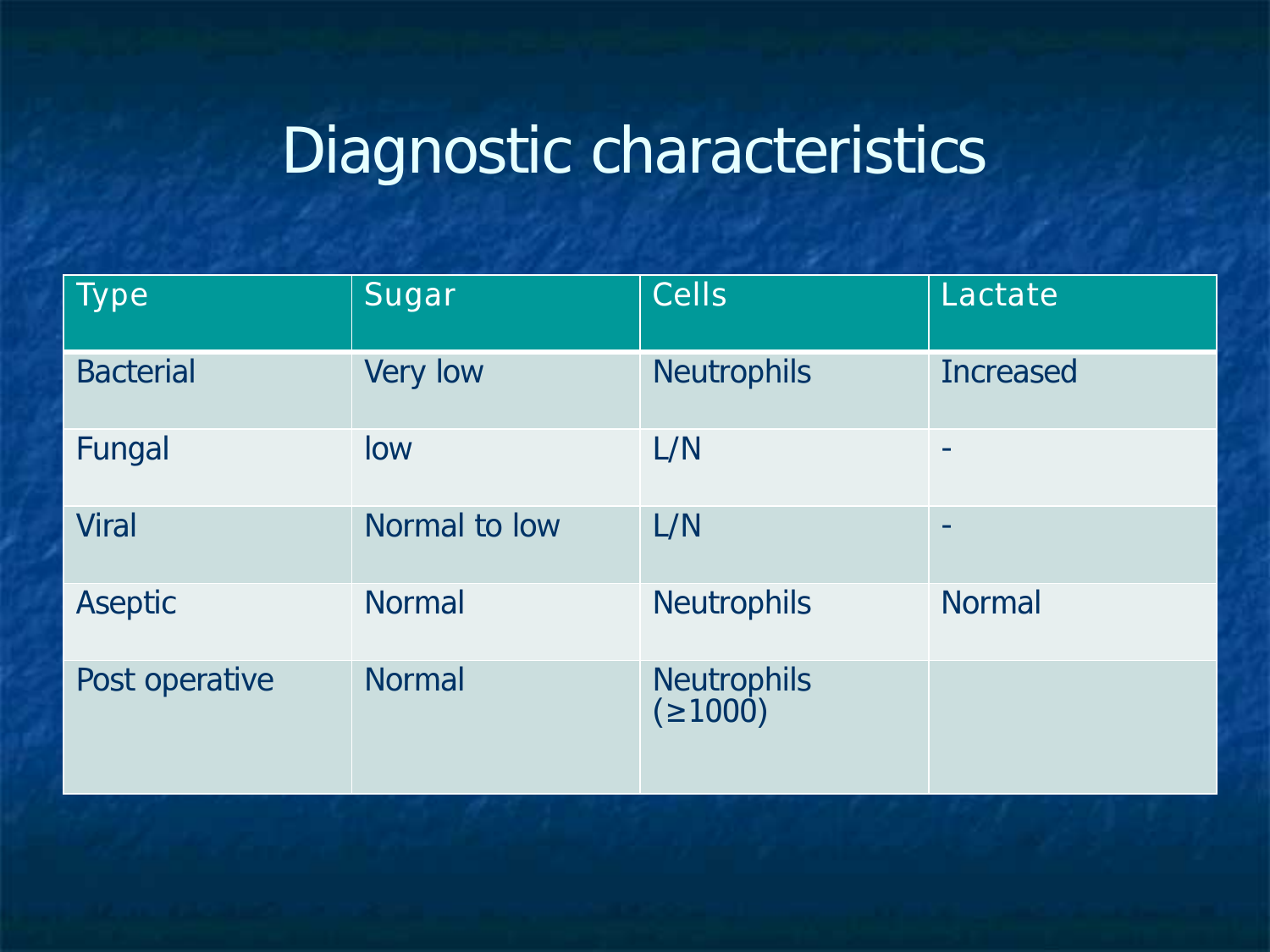

# Diagnostic characteristics
| Type | Sugar | Cells | Lactate |
| --- | --- | --- | --- |
| Bacterial | Very low | Neutrophils | Increased |
| Fungal | low | L/N | - |
| Viral | Normal to low | L/N | - |
| Aseptic | Normal | Neutrophils | Normal |
| Post operative | Normal | Neutrophils (≥1000) |  |